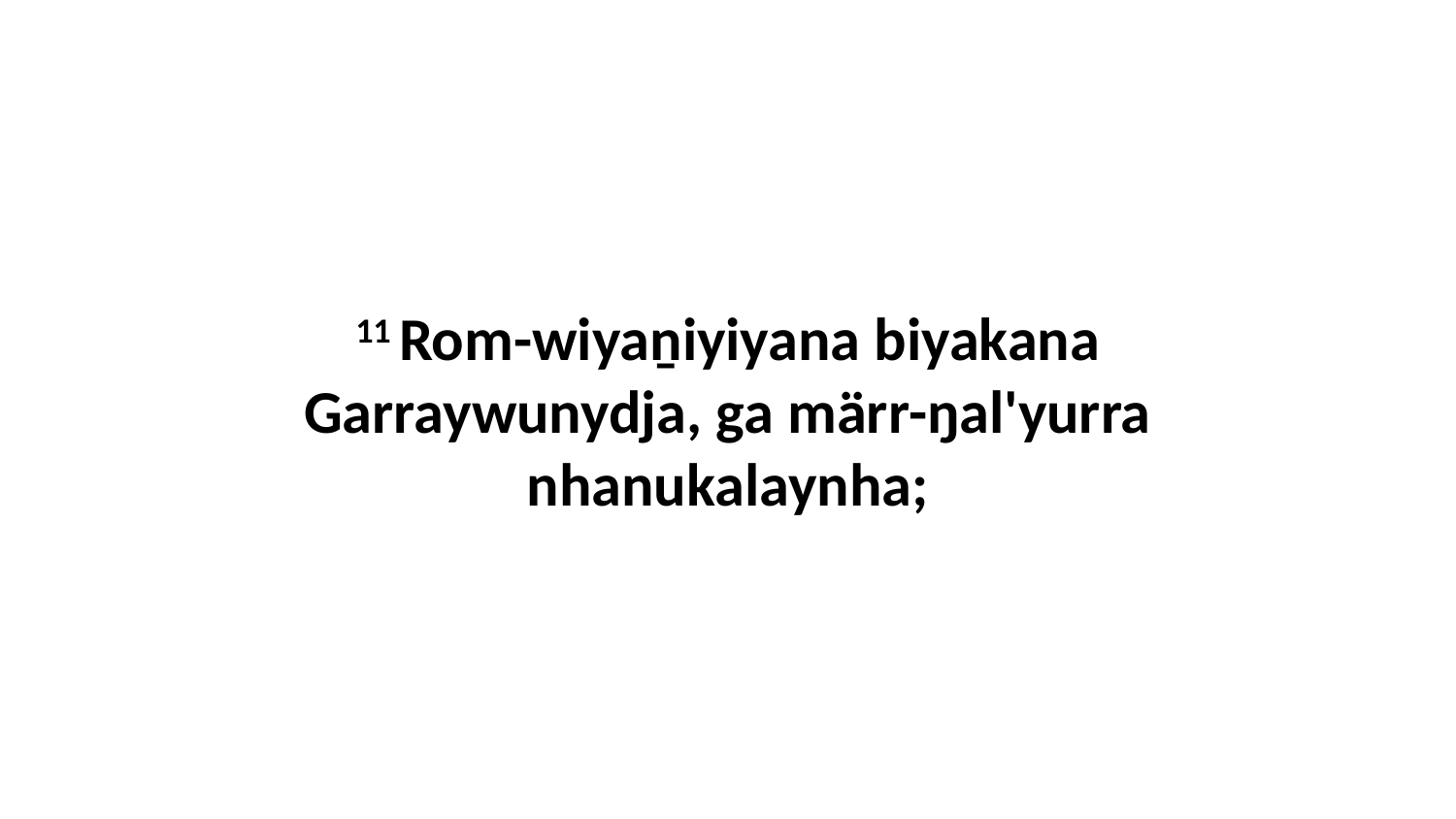

11 Rom-wiyaṉiyiyana biyakana Garraywunydja, ga märr-ŋal'yurra nhanukalaynha;